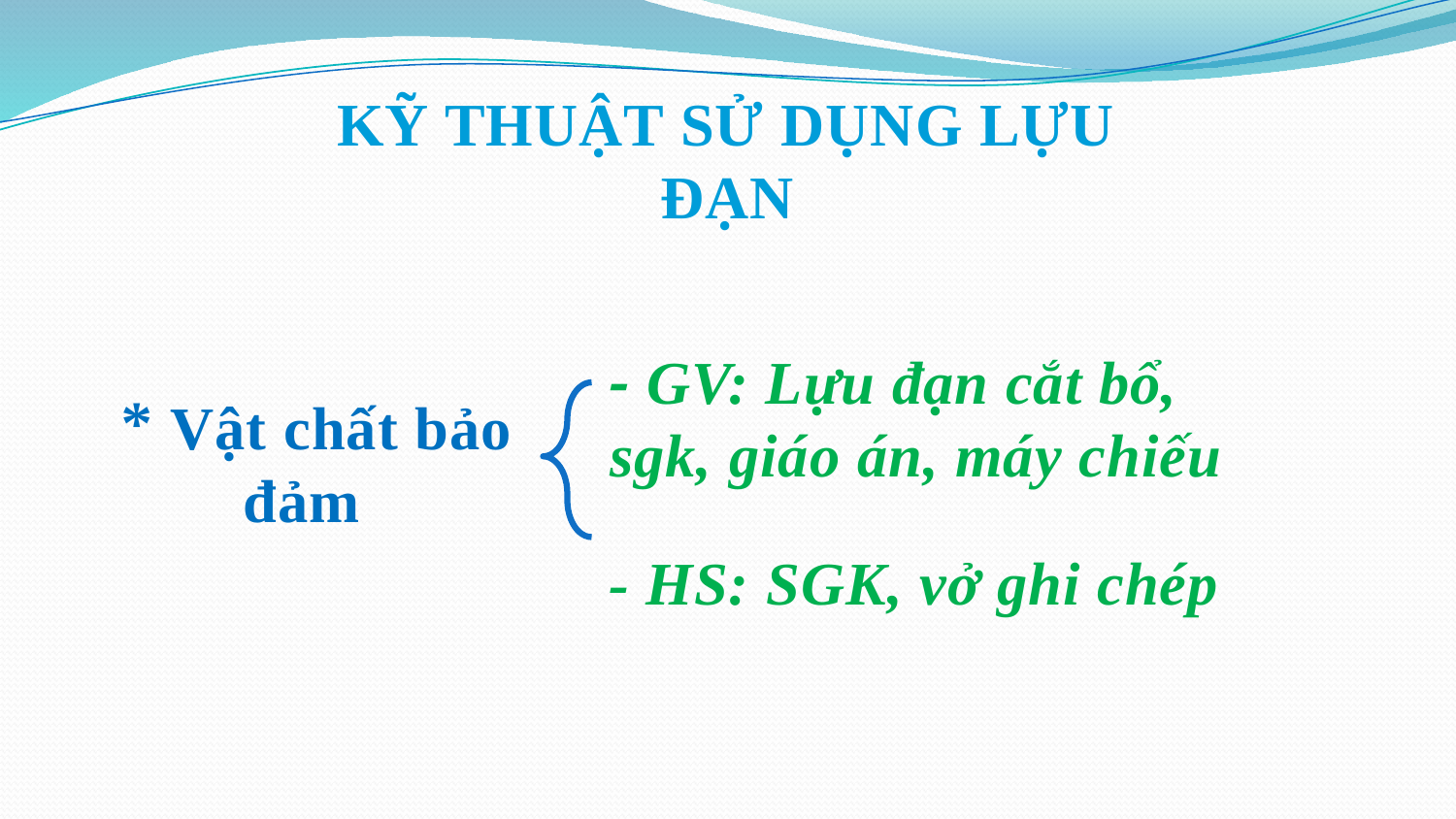

KỸ THUẬT SỬ DỤNG LỰU ĐẠN
- GV: Lựu đạn cắt bổ, sgk, giáo án, máy chiếu
* Vật chất bảo đảm

- HS: SGK, vở ghi chép